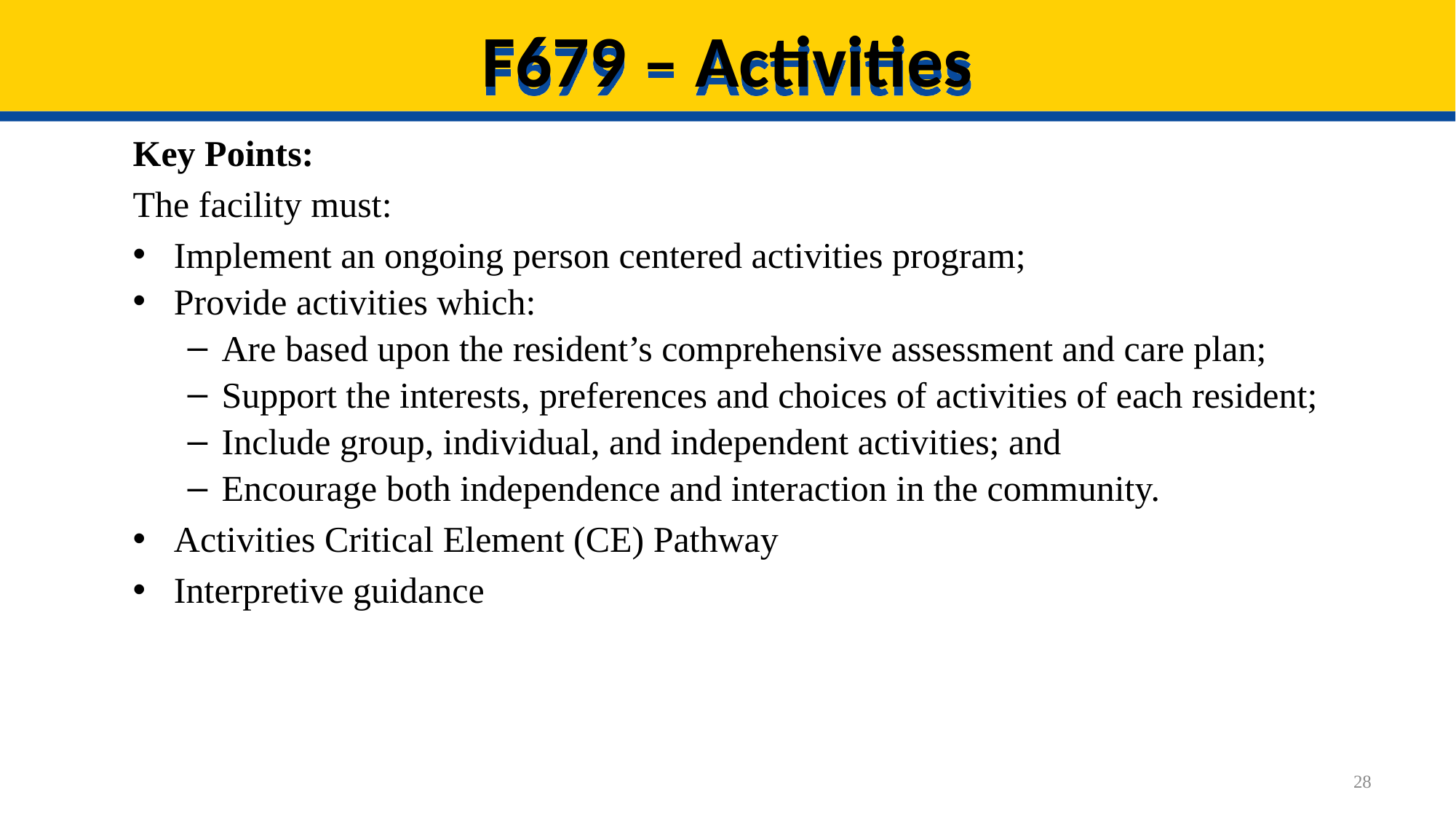

# F679 – Activities
Key Points:
The facility must:
Implement an ongoing person centered activities program;
Provide activities which:
Are based upon the resident’s comprehensive assessment and care plan;
Support the interests, preferences and choices of activities of each resident;
Include group, individual, and independent activities; and
Encourage both independence and interaction in the community.
Activities Critical Element (CE) Pathway
Interpretive guidance
28